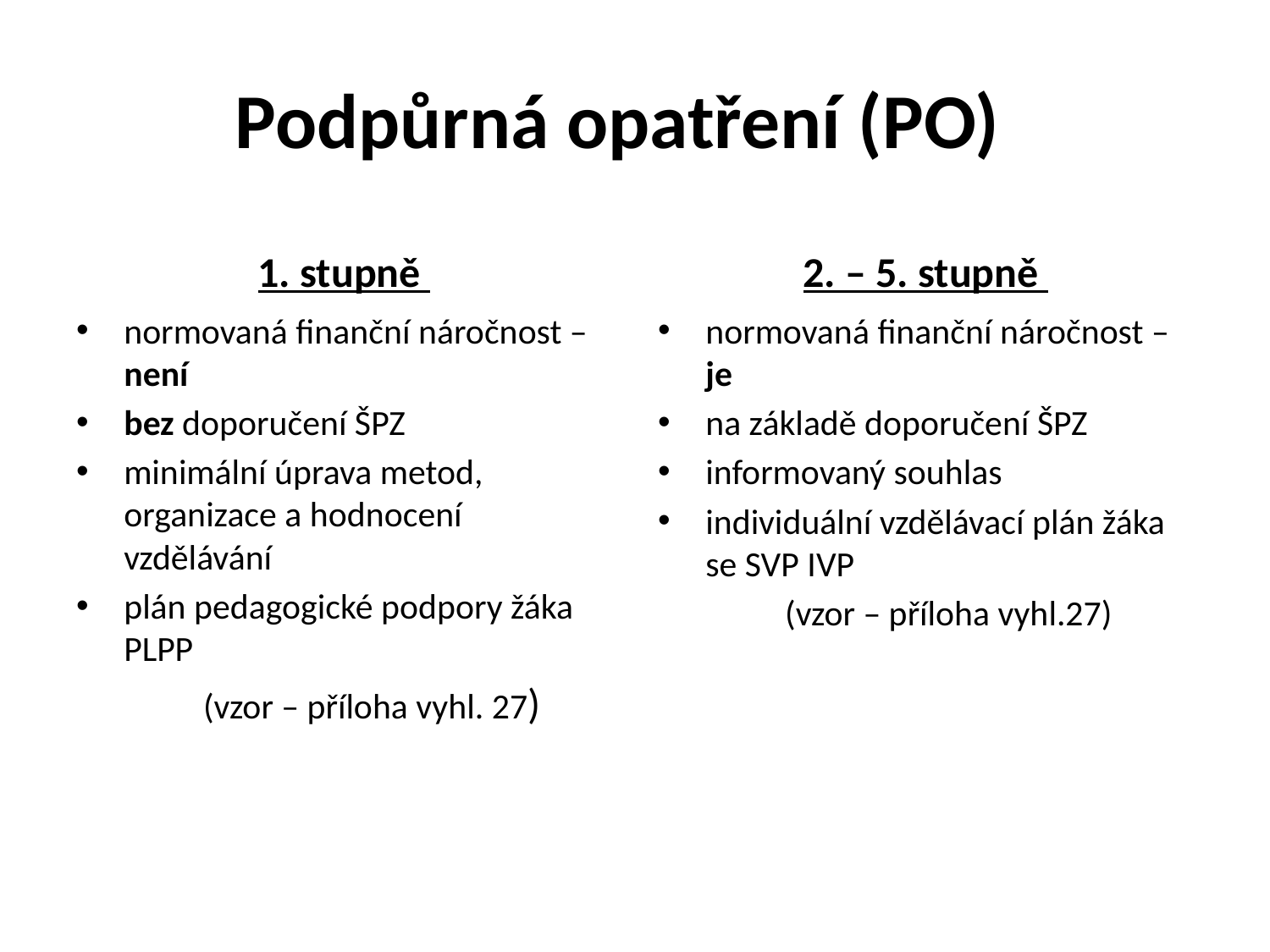

# Podpůrná opatření (PO)
1. stupně
2. – 5. stupně
normovaná finanční náročnost – není
bez doporučení ŠPZ
minimální úprava metod, organizace a hodnocení vzdělávání
plán pedagogické podpory žáka PLPP
	(vzor – příloha vyhl. 27)
normovaná finanční náročnost – je
na základě doporučení ŠPZ
informovaný souhlas
individuální vzdělávací plán žáka se SVP IVP
	(vzor – příloha vyhl.27)